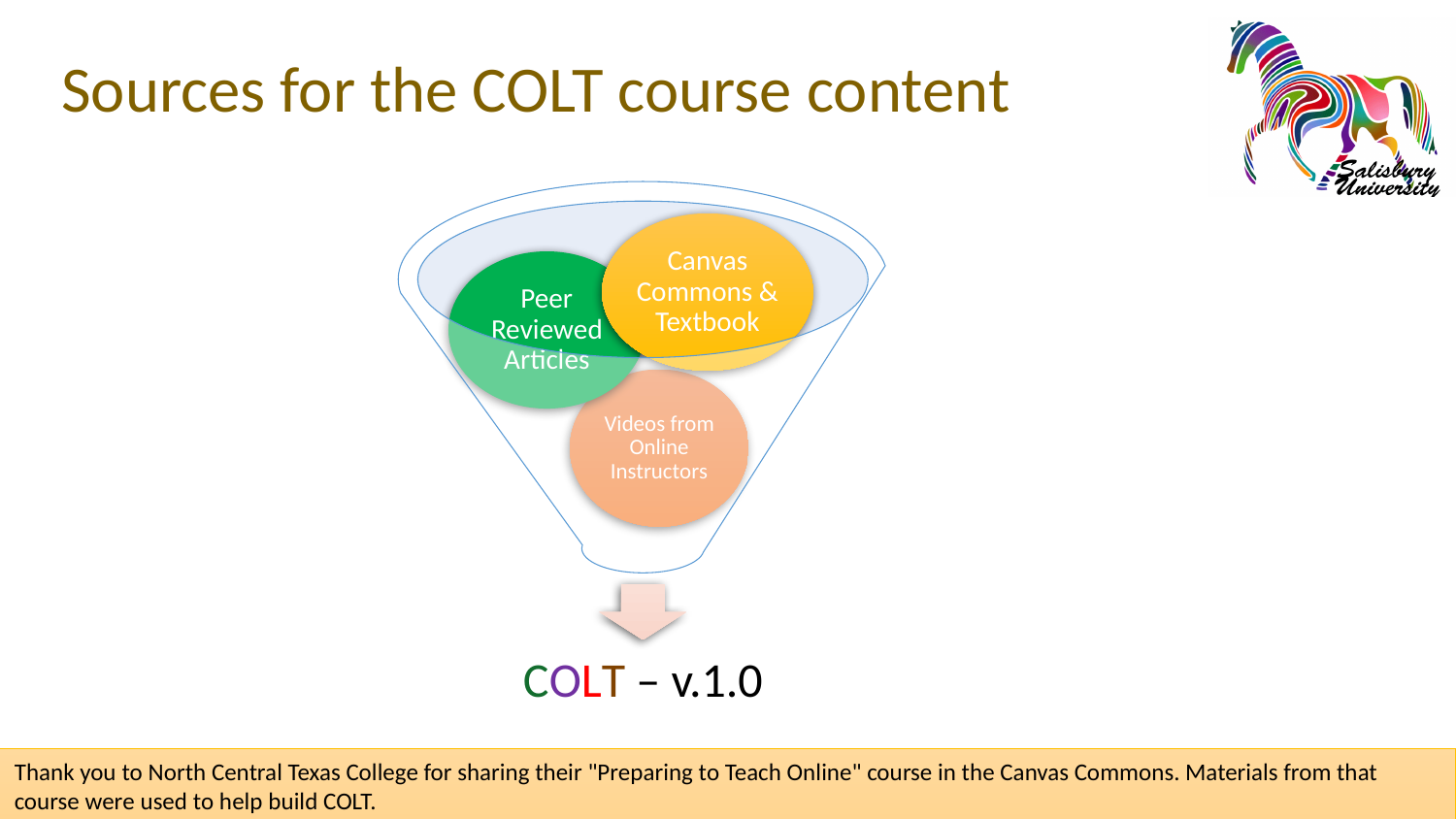

Sources for the COLT course content
COLT – v.1.0
Videos from Online Instructors
Peer Reviewed Articles
Canvas Commons & Textbook
Thank you to North Central Texas College for sharing their "Preparing to Teach Online" course in the Canvas Commons. Materials from that course were used to help build COLT.